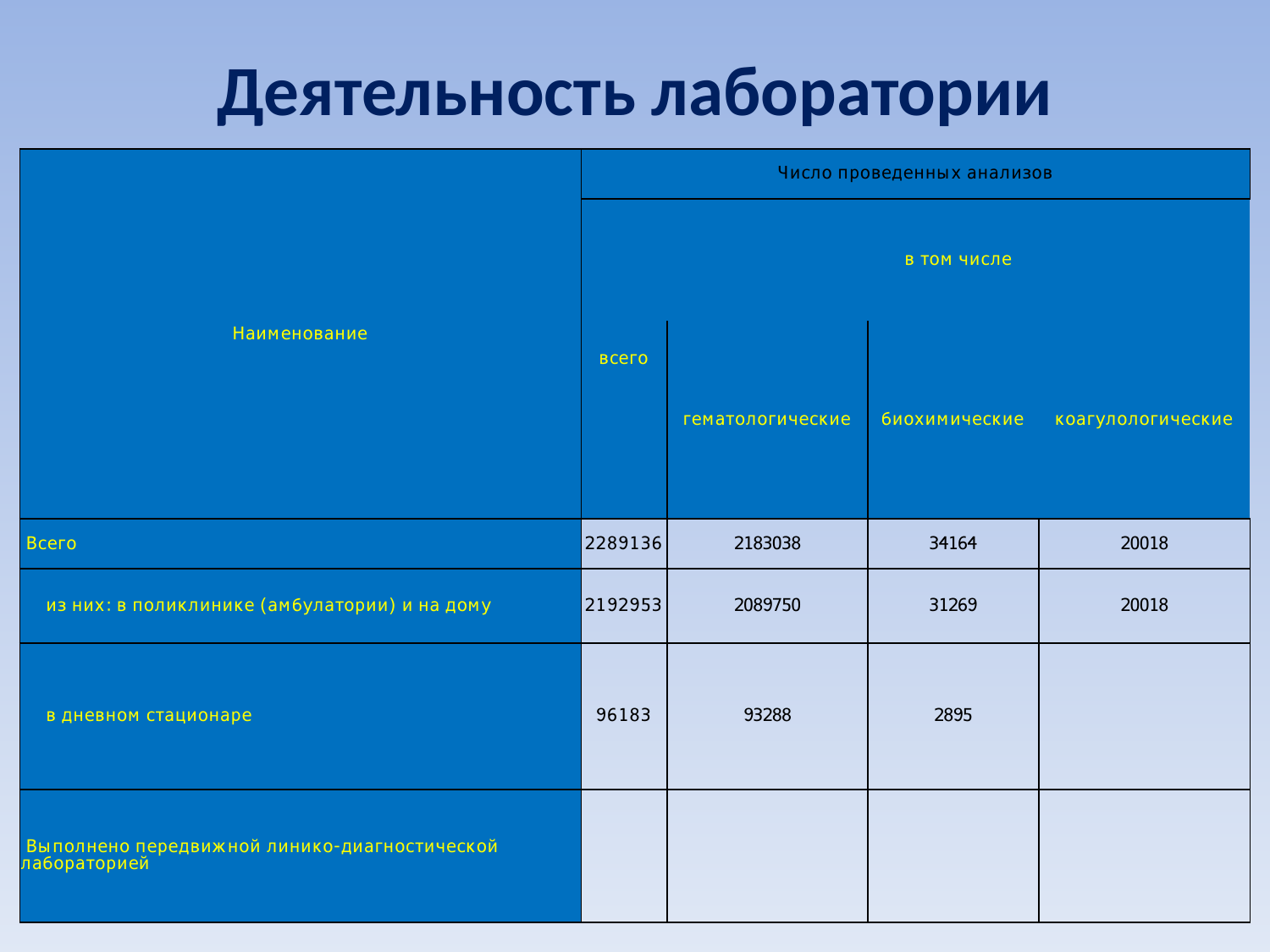

# Деятельность лаборатории
| Наименование | Число проведенных анализов |  |  |  |
| --- | --- | --- | --- | --- |
|  | всего | в том числе |  |  |
|  |  | гематологические | биохимические | коагулологические |
| Всего | 2289136 | 2183038 | 34164 | 20018 |
| из них: в поликлинике (амбулатории) и на дому | 2192953 | 2089750 | 31269 | 20018 |
| в дневном стационаре | 96183 | 93288 | 2895 |  |
| Выполнено передвижной линико-диагностической лабораторией |  |  |  |  |